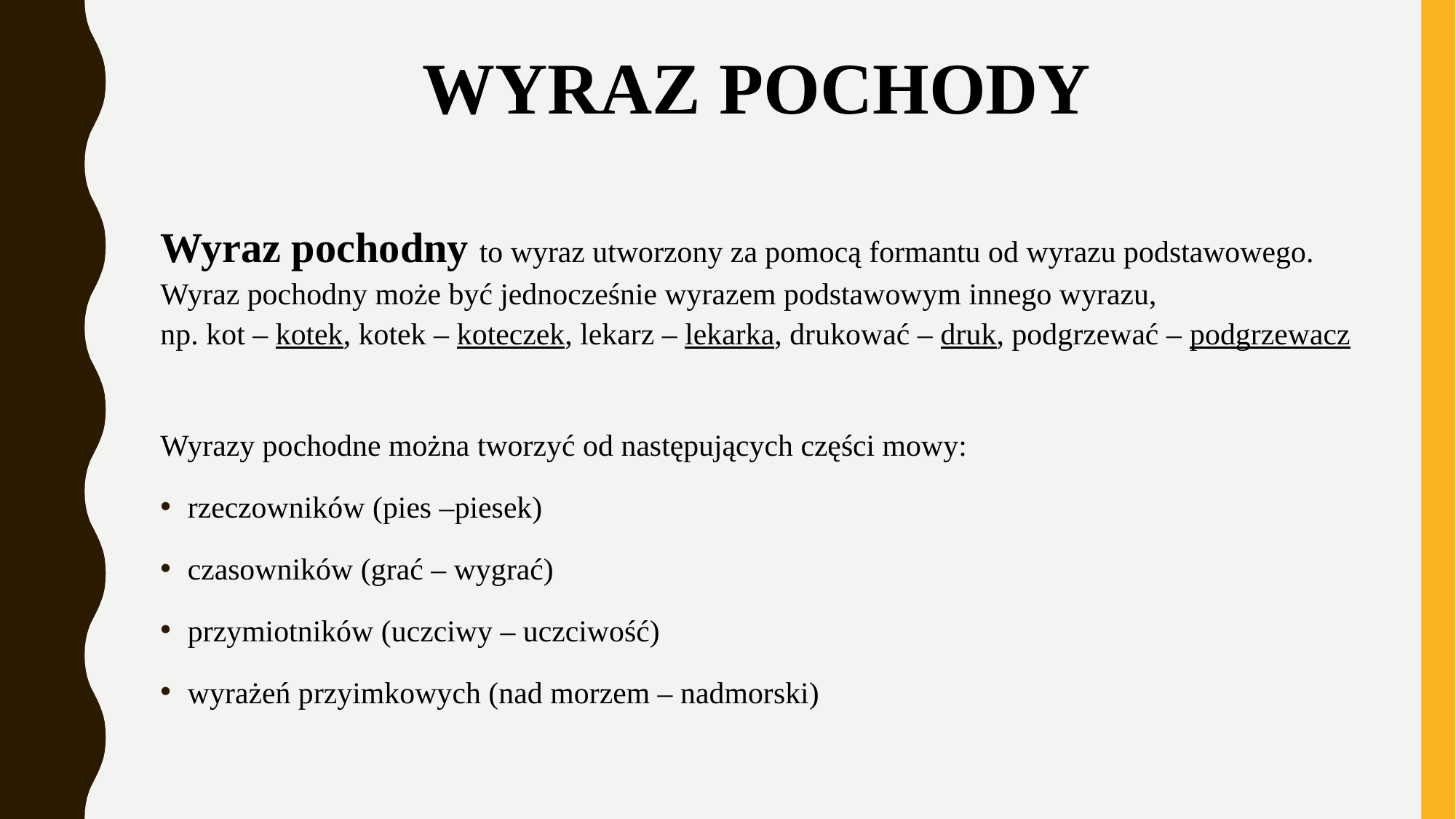

# WYRAZ POCHODY
Wyraz pochodny to wyraz utworzony za pomocą formantu od wyrazu podstawowego. Wyraz pochodny może być jednocześnie wyrazem podstawowym innego wyrazu,
np. kot – kotek, kotek – koteczek, lekarz – lekarka, drukować – druk, podgrzewać – podgrzewacz

Wyrazy pochodne można tworzyć od następujących części mowy:
rzeczowników (pies –piesek)
czasowników (grać – wygrać)
przymiotników (uczciwy – uczciwość)
wyrażeń przyimkowych (nad morzem – nadmorski)